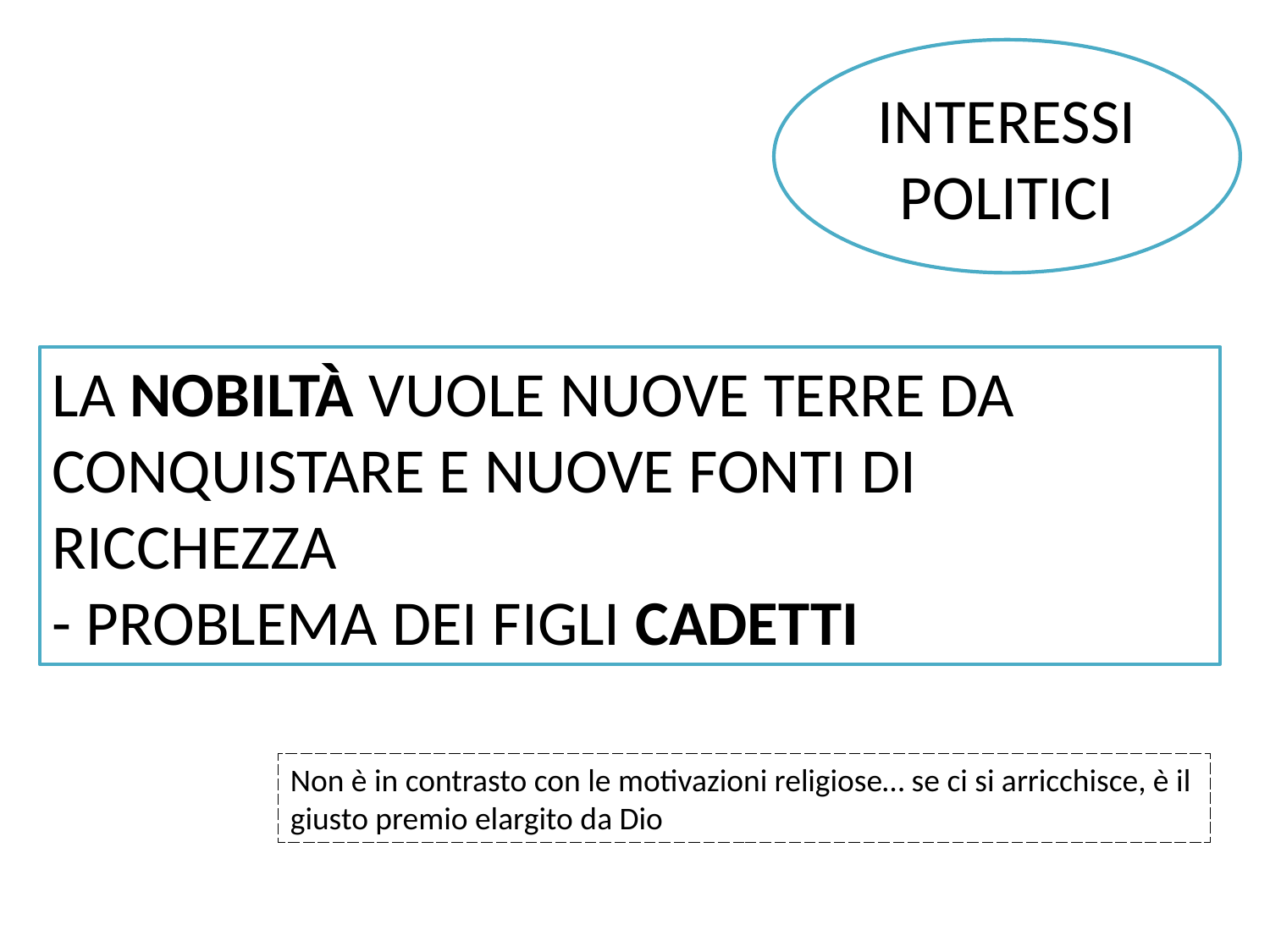

INTERESSI POLITICI
LA NOBILTÀ VUOLE NUOVE TERRE DA CONQUISTARE E NUOVE FONTI DI RICCHEZZA
- PROBLEMA DEI FIGLI CADETTI
Non è in contrasto con le motivazioni religiose… se ci si arricchisce, è il giusto premio elargito da Dio